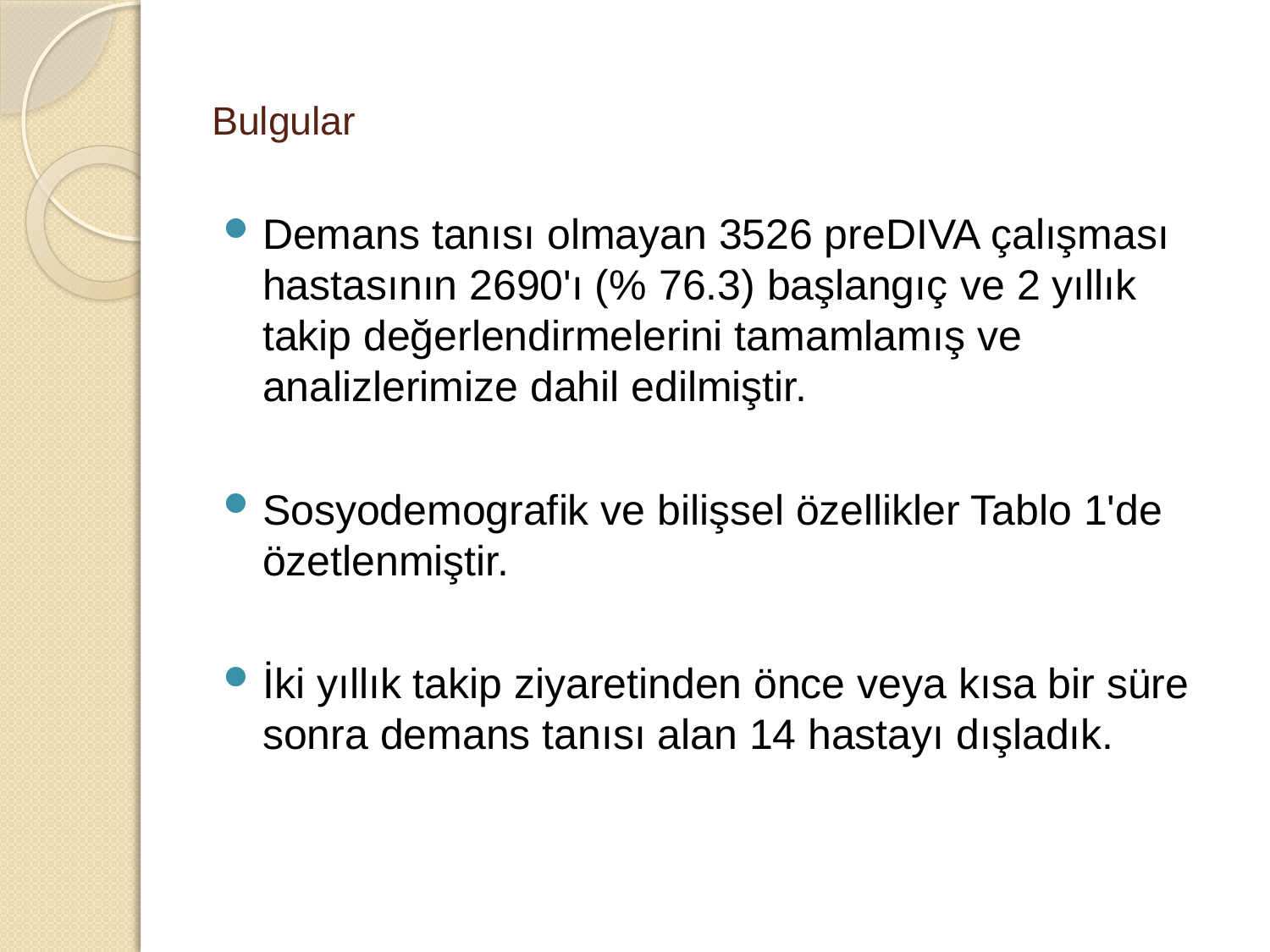

# Bulgular
Demans tanısı olmayan 3526 preDIVA çalışması hastasının 2690'ı (% 76.3) başlangıç ​​ve 2 yıllık takip değerlendirmelerini tamamlamış ve analizlerimize dahil edilmiştir.

Sosyodemografik ve bilişsel özellikler Tablo 1'de özetlenmiştir.

İki yıllık takip ziyaretinden önce veya kısa bir süre sonra demans tanısı alan 14 hastayı dışladık.